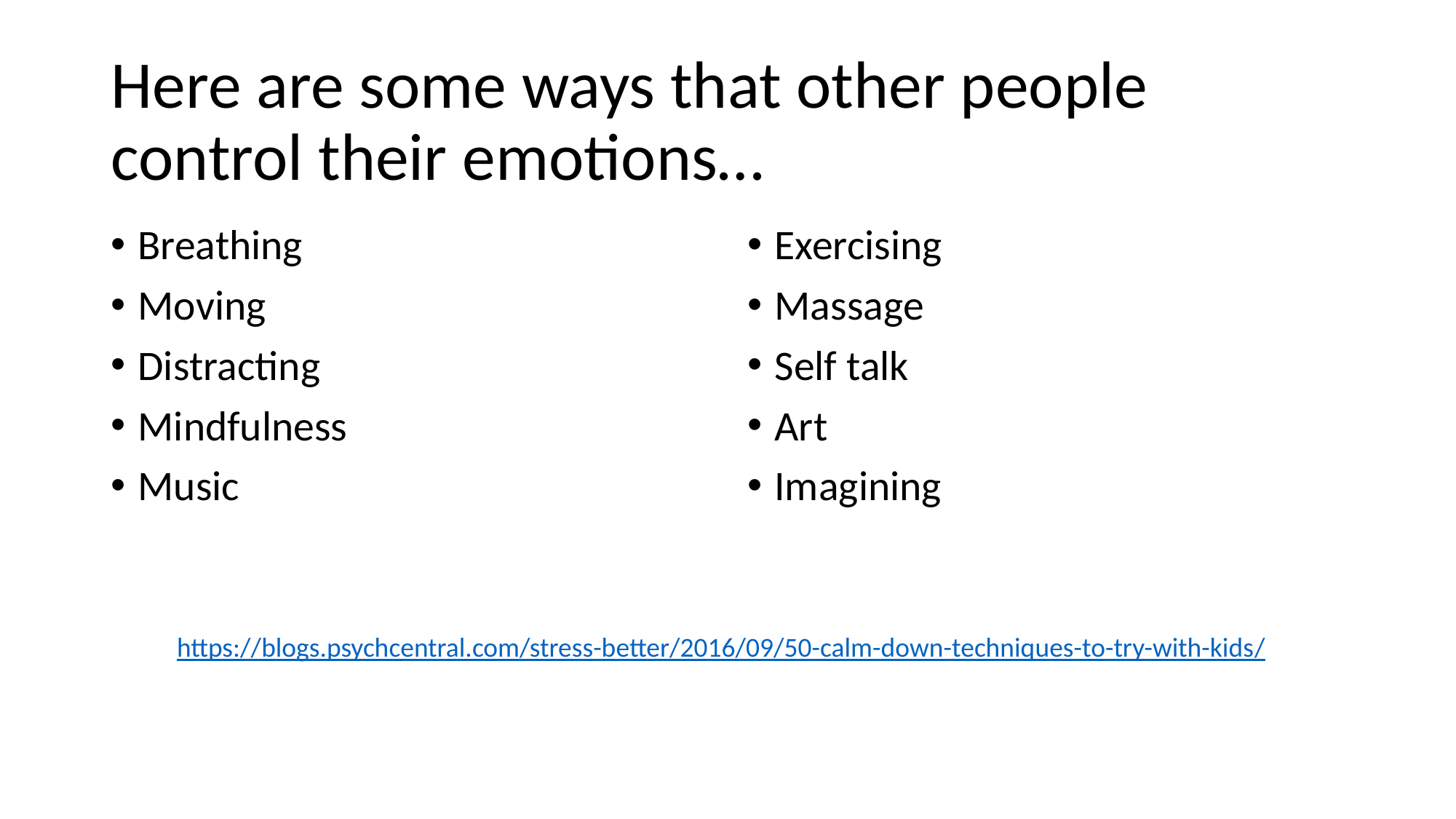

# Here are some ways that other people control their emotions…
Breathing
Moving
Distracting
Mindfulness
Music

Exercising
Massage
Self talk
Art
Imagining
https://blogs.psychcentral.com/stress-better/2016/09/50-calm-down-techniques-to-try-with-kids/